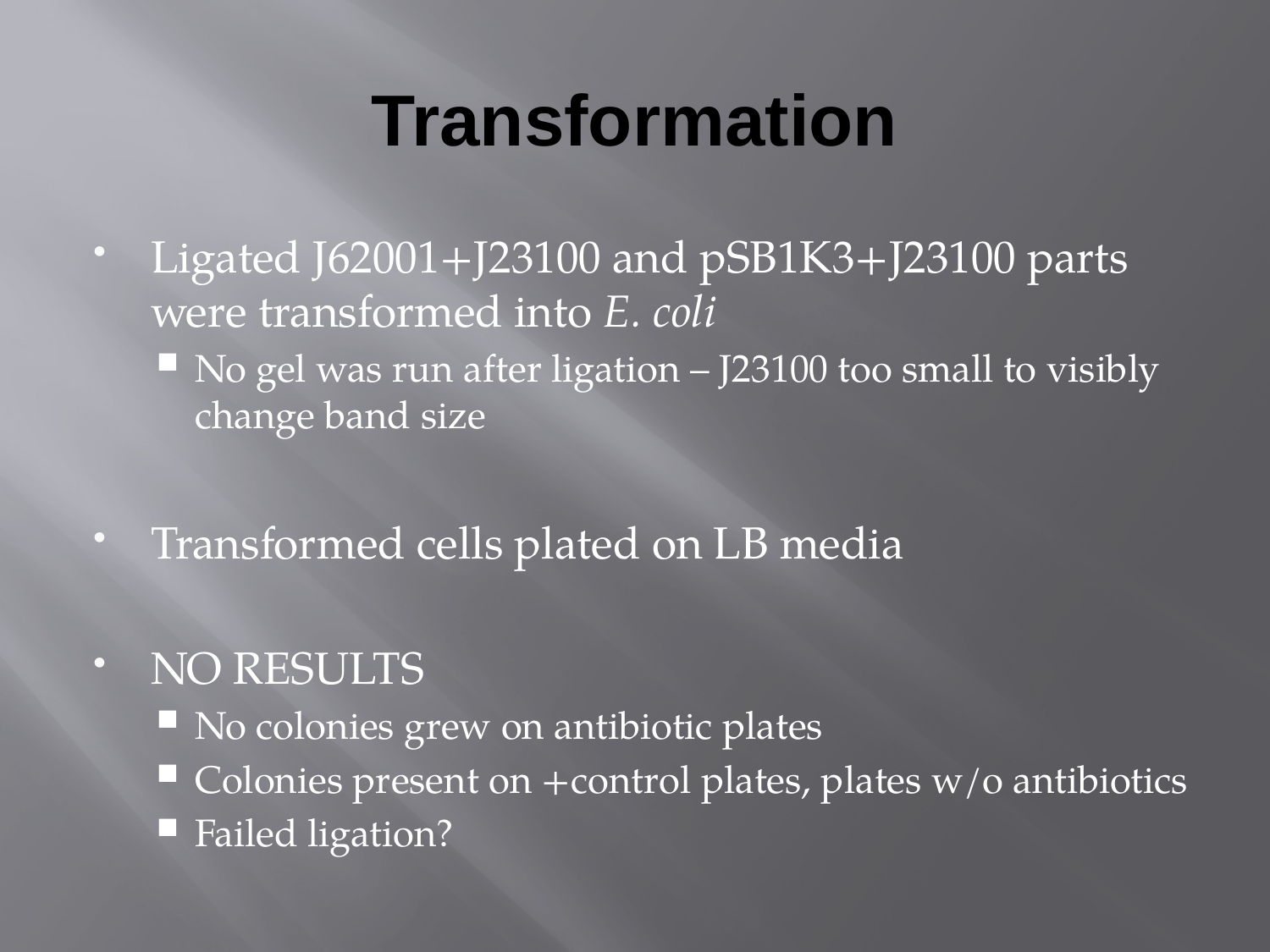

# Transformation
Ligated J62001+J23100 and pSB1K3+J23100 parts were transformed into E. coli
No gel was run after ligation – J23100 too small to visibly change band size

Transformed cells plated on LB media

NO RESULTS
No colonies grew on antibiotic plates
Colonies present on +control plates, plates w/o antibiotics
Failed ligation?